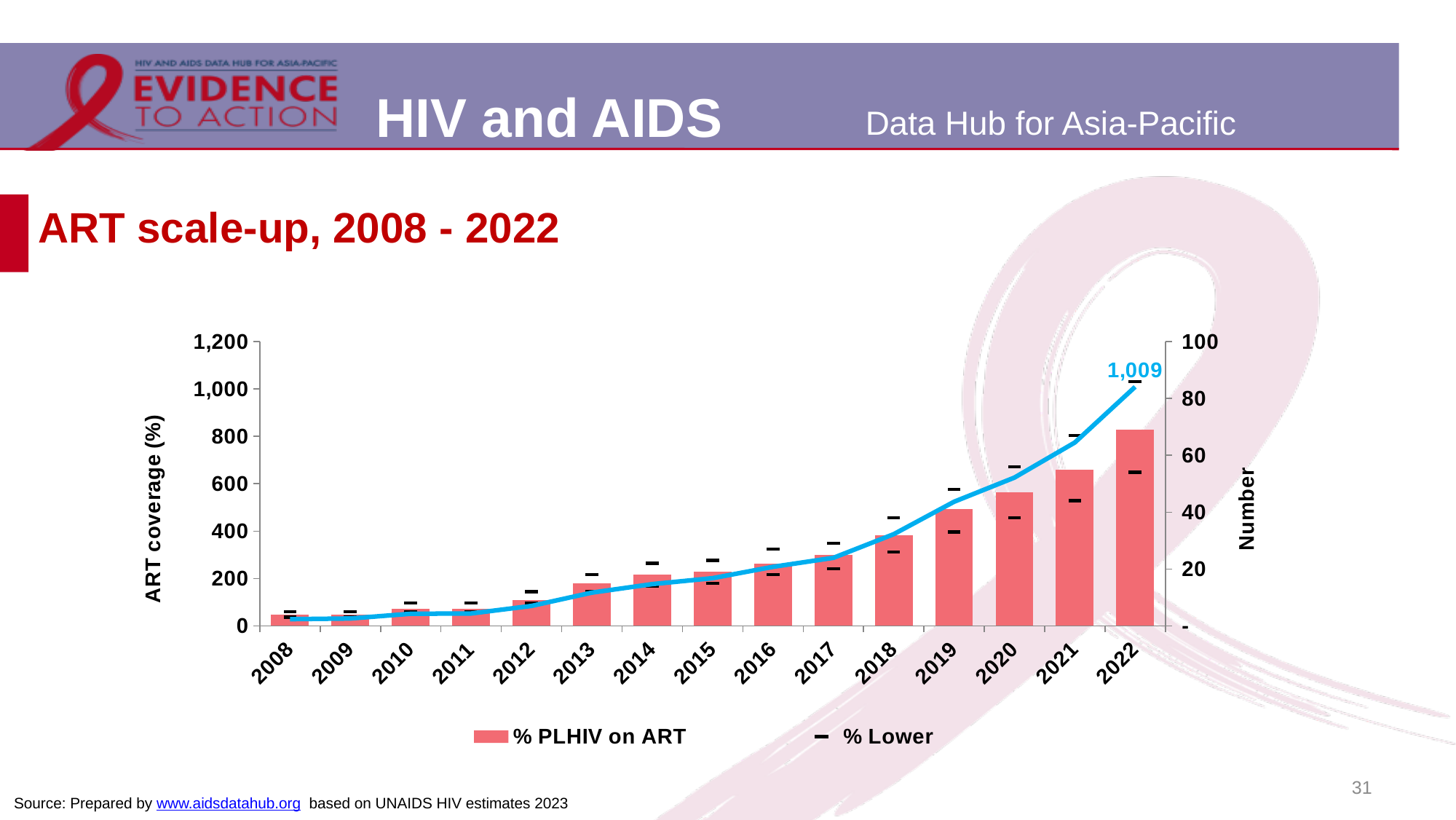

# ART scale-up, 2008 - 2022

### Chart

| Category | % PLHIV on ART |  Number of people on ART  | % Lower | %Upper |
|---|---|---|---|---|
| 2008 | 4.0 | 28.0 | 3.0 | 5.0 |
| 2009 | 4.0 | 31.0 | 3.0 | 5.0 |
| 2010 | 6.0 | 51.0 | 5.0 | 8.0 |
| 2011 | 6.0 | 52.0 | 5.0 | 8.0 |
| 2012 | 9.0 | 84.0 | 8.0 | 12.0 |
| 2013 | 15.0 | 140.0 | 12.0 | 18.0 |
| 2014 | 18.0 | 176.0 | 14.0 | 22.0 |
| 2015 | 19.0 | 201.0 | 15.0 | 23.0 |
| 2016 | 22.0 | 249.0 | 18.0 | 27.0 |
| 2017 | 25.0 | 287.0 | 20.0 | 29.0 |
| 2018 | 32.0 | 387.0 | 26.0 | 38.0 |
| 2019 | 41.0 | 524.0 | 33.0 | 48.0 |
| 2020 | 47.0 | 626.0 | 38.0 | 56.0 |
| 2021 | 55.0 | 774.0 | 44.0 | 67.0 |
| 2022 | 69.0 | 1009.0 | 54.0 | 86.0 |
31
Source: Prepared by www.aidsdatahub.org  based on UNAIDS HIV estimates 2023